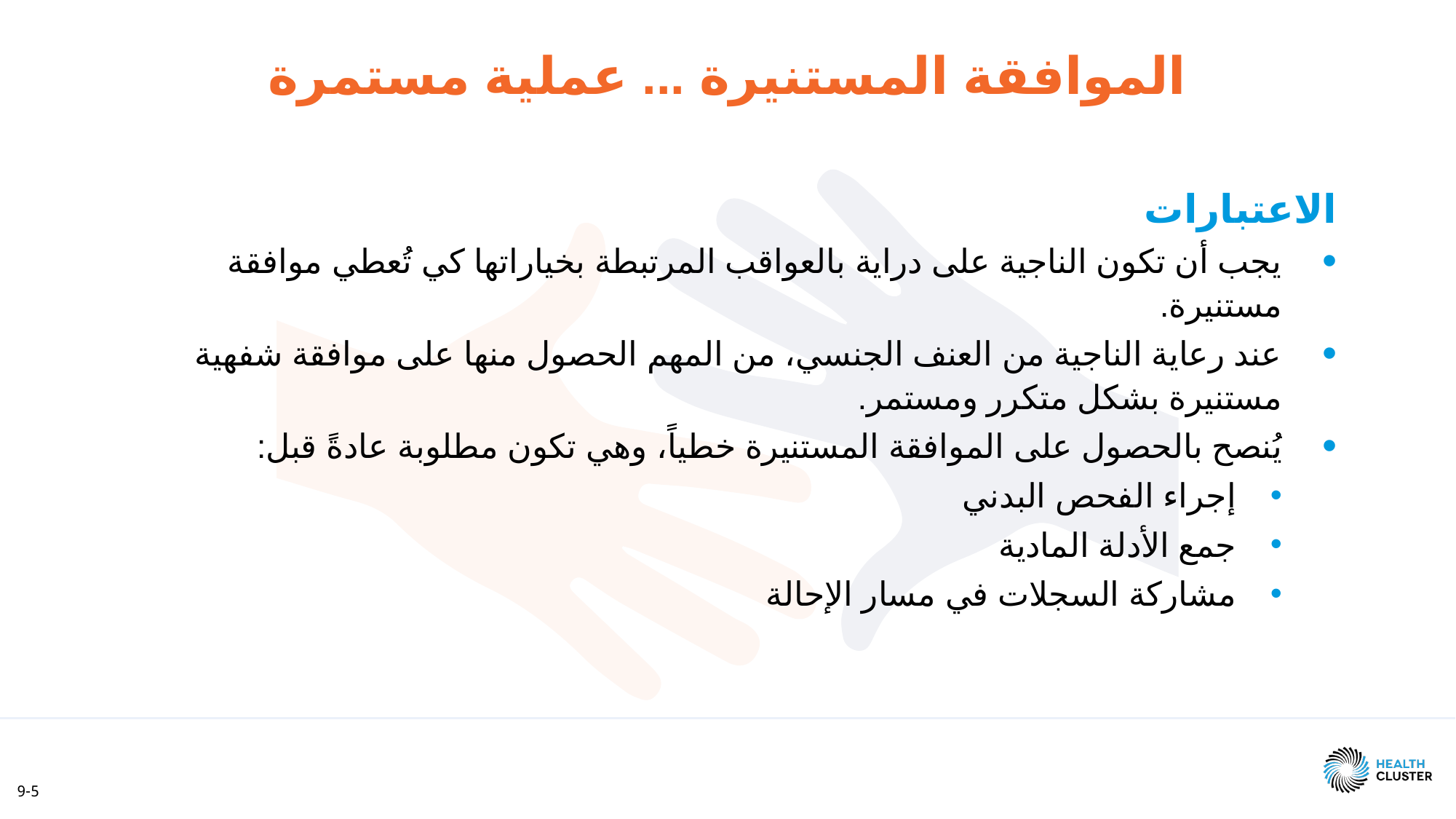

الموافقة المستنيرة ... عملية مستمرة
الاعتبارات
يجب أن تكون الناجية على دراية بالعواقب المرتبطة بخياراتها كي تُعطي موافقة مستنيرة.
عند رعاية الناجية من العنف الجنسي، من المهم الحصول منها على موافقة شفهية مستنيرة بشكل متكرر ومستمر.
يُنصح بالحصول على الموافقة المستنيرة خطياً، وهي تكون مطلوبة عادةً قبل:
إجراء الفحص البدني
جمع الأدلة المادية
مشاركة السجلات في مسار الإحالة
9-5